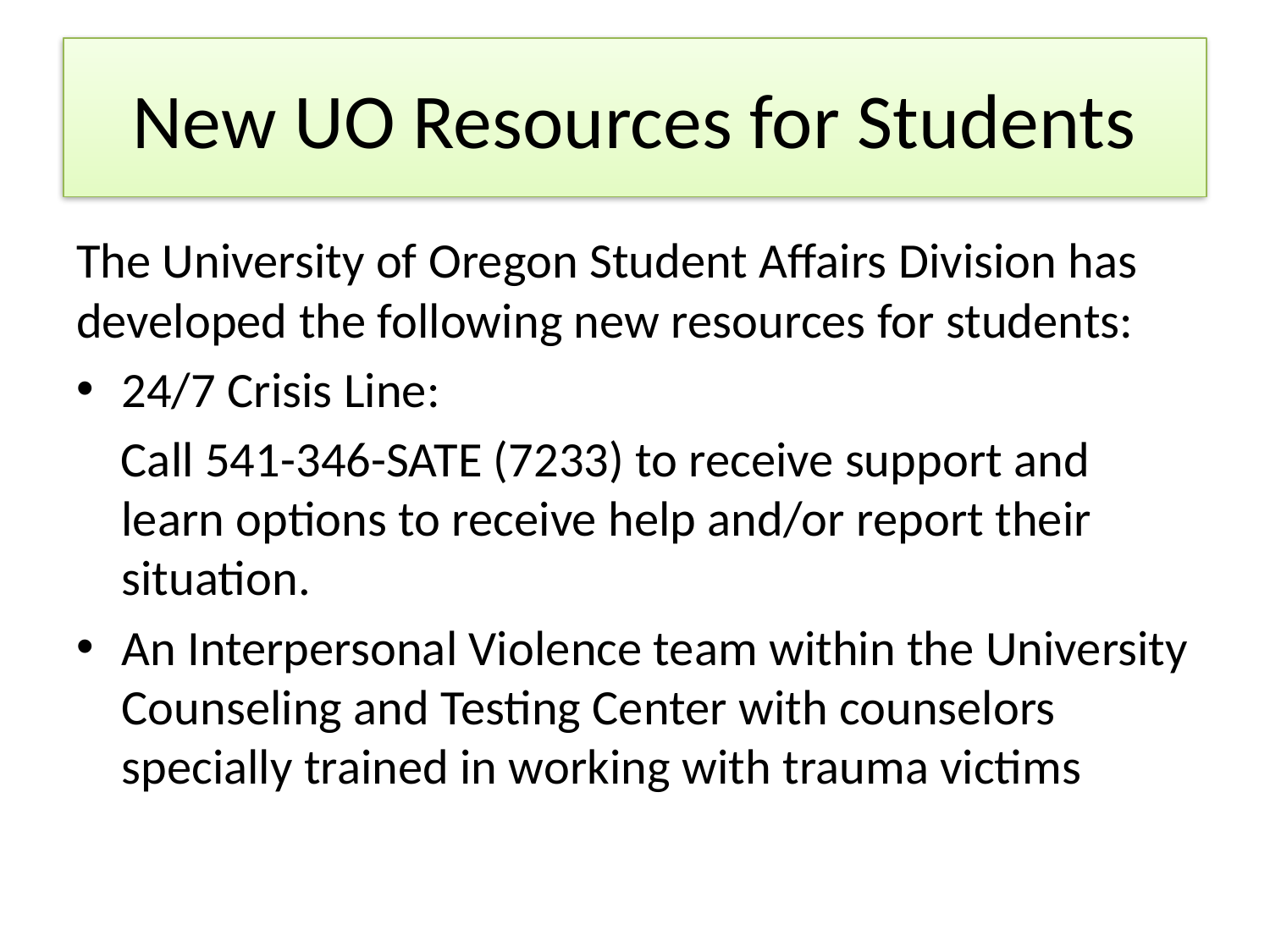

# New UO Resources for Students
The University of Oregon Student Affairs Division has developed the following new resources for students:
24/7 Crisis Line:
    Call 541-346-SATE (7233) to receive support and learn options to receive help and/or report their situation.
An Interpersonal Violence team within the University Counseling and Testing Center with counselors specially trained in working with trauma victims